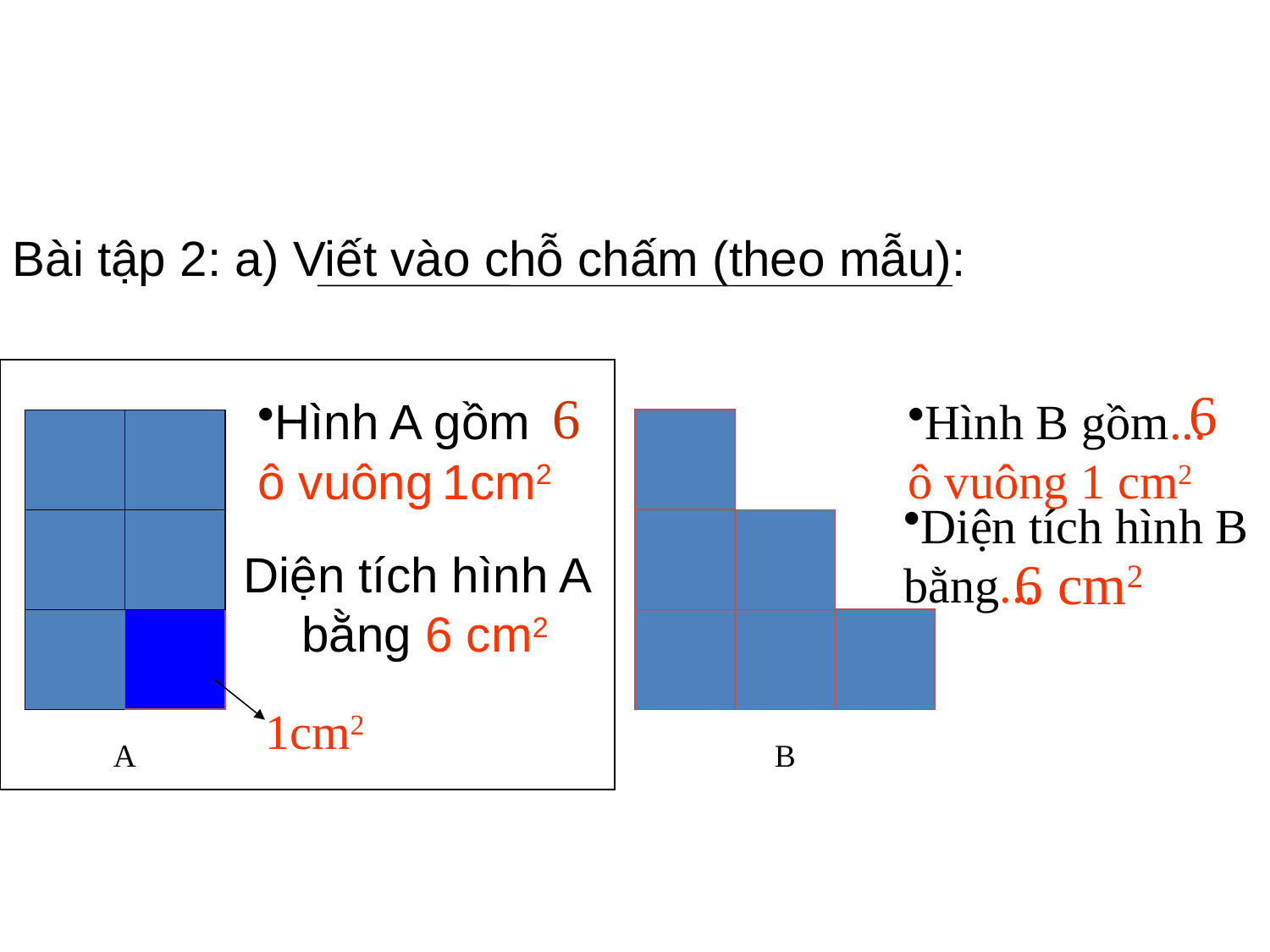

Bài tập 2: a) Viết vào chỗ chấm (theo mẫu):
6

   6
  6
6
Hình B gồm...
ô vuông 1 cm2
Hình A gồm
ô vuông

  1cm2
4

Diện tích hình B
bằng...
Diện tích hình A
 bằng 6 cm2

6 cm2
5

1cm2
B
A